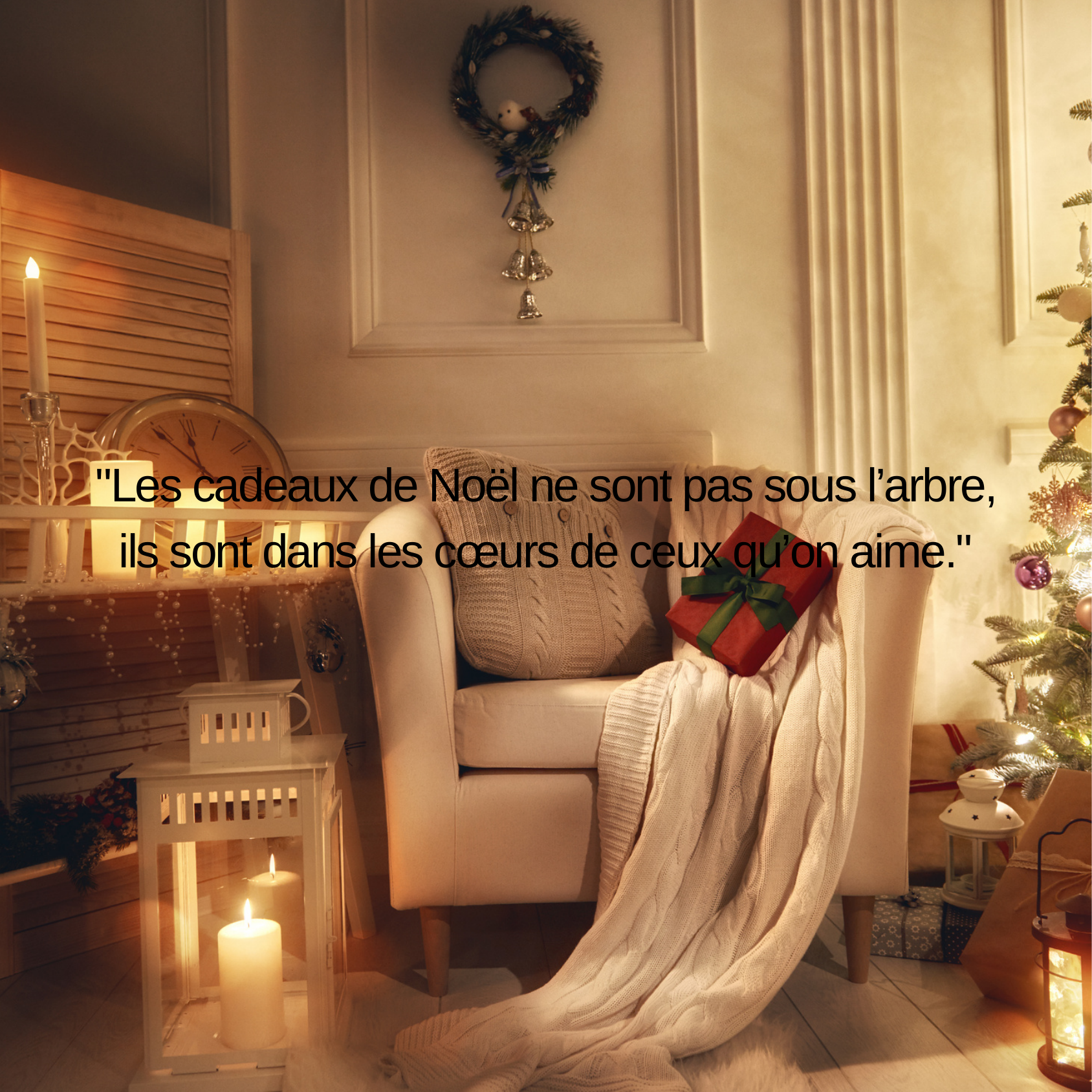

"Les cadeaux de Noël ne sont pas sous l’arbre, ils sont dans les cœurs de ceux qu’on aime."